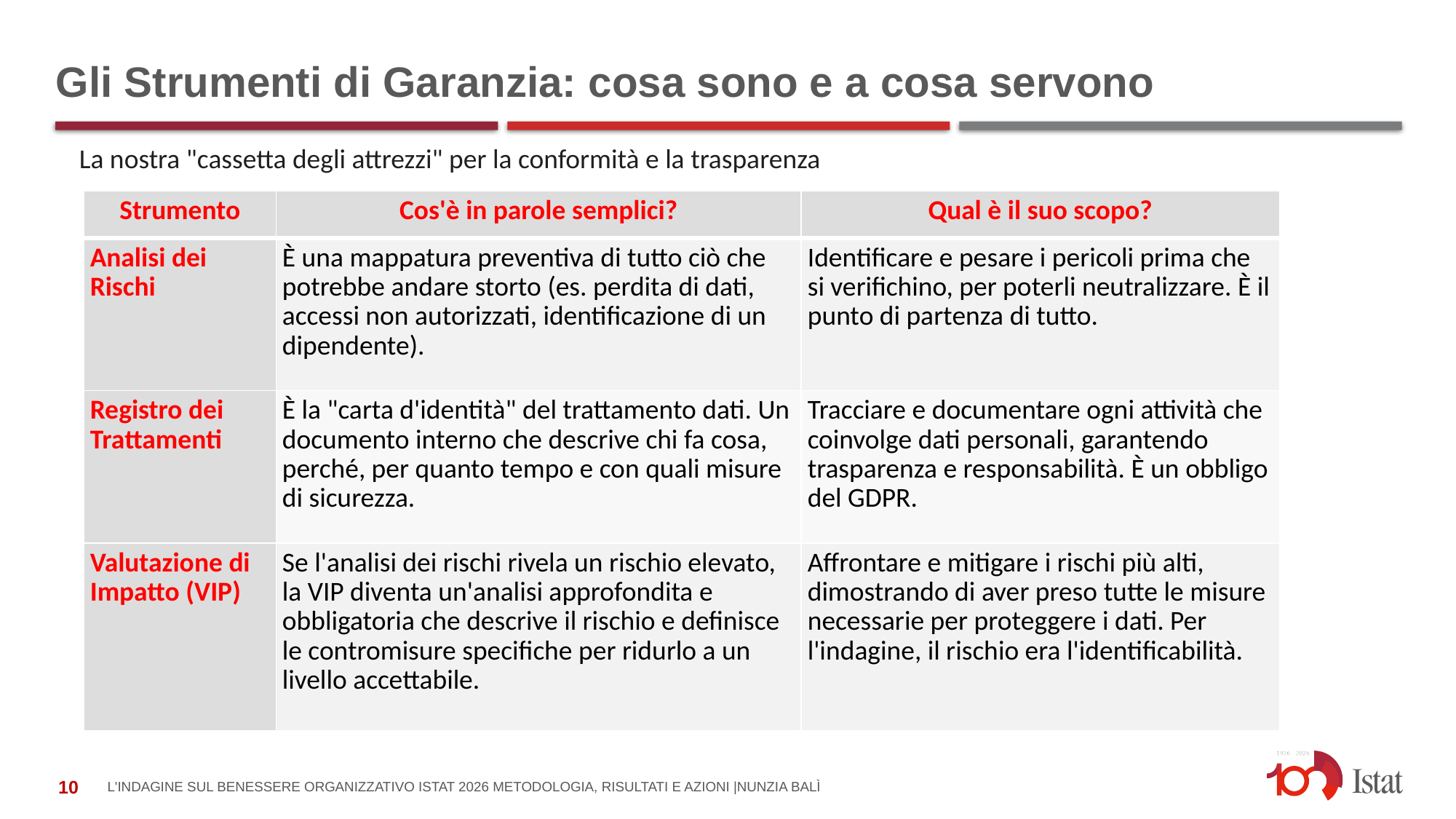

# Gli Strumenti di Garanzia: cosa sono e a cosa servono
La nostra "cassetta degli attrezzi" per la conformità e la trasparenza
| Strumento | Cos'è in parole semplici? | Qual è il suo scopo? |
| --- | --- | --- |
| Analisi dei Rischi | È una mappatura preventiva di tutto ciò che potrebbe andare storto (es. perdita di dati, accessi non autorizzati, identificazione di un dipendente). | Identificare e pesare i pericoli prima che si verifichino, per poterli neutralizzare. È il punto di partenza di tutto. |
| Registro dei Trattamenti | È la "carta d'identità" del trattamento dati. Un documento interno che descrive chi fa cosa, perché, per quanto tempo e con quali misure di sicurezza. | Tracciare e documentare ogni attività che coinvolge dati personali, garantendo trasparenza e responsabilità. È un obbligo del GDPR. |
| Valutazione di Impatto (VIP) | Se l'analisi dei rischi rivela un rischio elevato, la VIP diventa un'analisi approfondita e obbligatoria che descrive il rischio e definisce le contromisure specifiche per ridurlo a un livello accettabile. | Affrontare e mitigare i rischi più alti, dimostrando di aver preso tutte le misure necessarie per proteggere i dati. Per l'indagine, il rischio era l'identificabilità. |
L'Indagine sul Benessere Organizzativo Istat 2026 Metodologia, Risultati e Azioni |Nunzia Balì
10